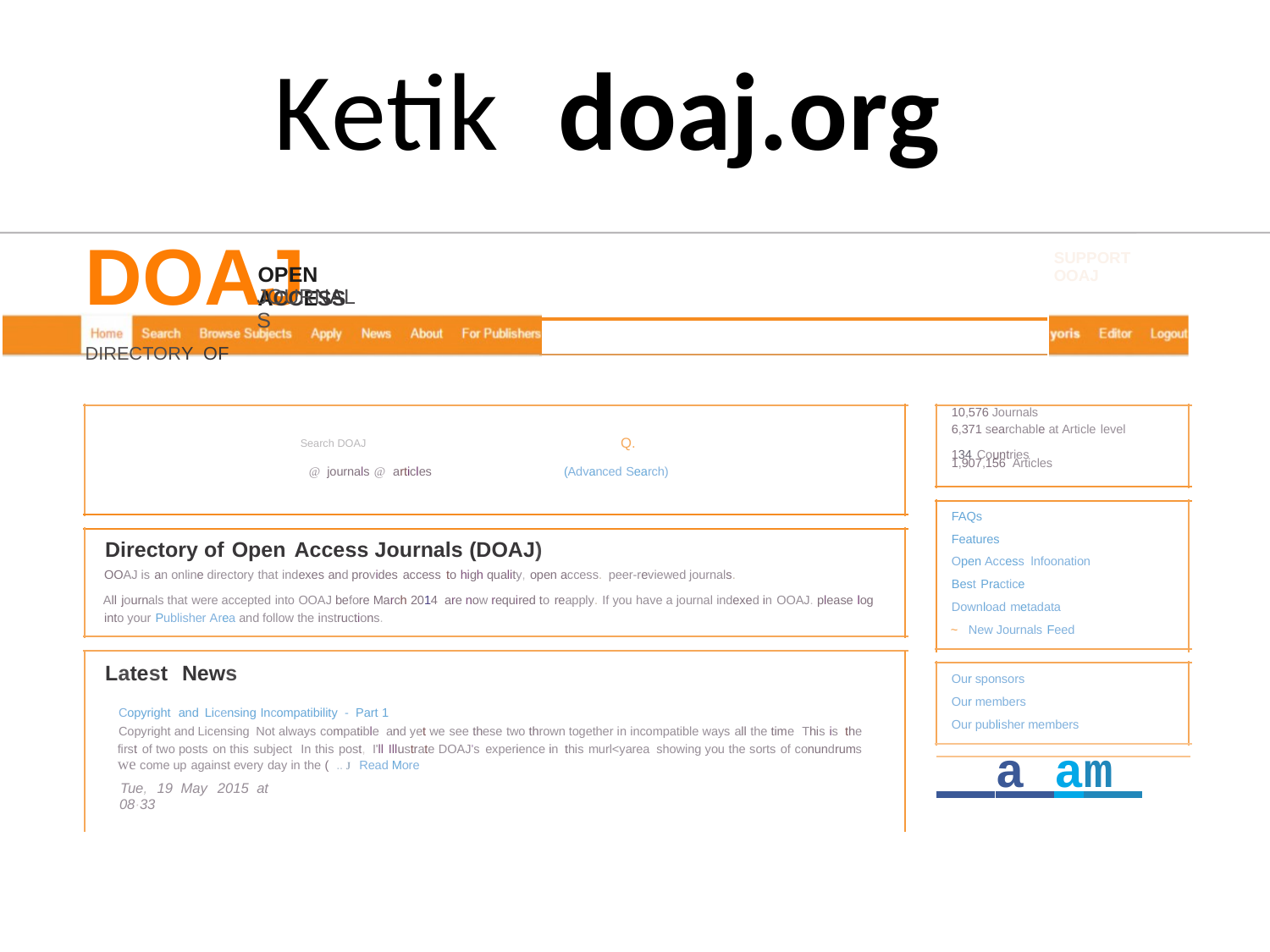

Ketik
doaj.org

DOAJ DIRECTORY  OF
SUPPORT OOAJ
OPEN ACCESS
JOURNALS

Search DOAJ                                                                                     Q.
@  journals @  articles                                       (Advanced Search)

10,576 Journals
6,371 searchable at Article level
1,907,156  Articles
134 Countries

FAQs
Features
Open Access lnfoonation
Best Practice
Download metadata
~   New Journals Feed

Directory of Open Access Journals (DOAJ)
OOAJ is an online directory that indexes and provides access to high quality, open access.  peer-reviewed journals.
All journals that were accepted into OOAJ before March 2014  are now required to reapply. If you have a journal indexed in OOAJ. please log
into your Publisher Area and follow the instructions.

Latest  News
Copyright  and Licensing Incompatibility  -  Part 1
Copyright and Licensing Not always compatible  and yet we see these two thrown together in incompatible ways all the time  This is  the first of two posts on this subject  In this post,  I'll Illustrate DOAJ's experience in this murl<yarea showing you the sorts of conundrums we come up against every day in the (  .. J   Read More
Tue, 19 May 2015 at 08·33

Our sponsors
Our members
Our publisher members

  a am